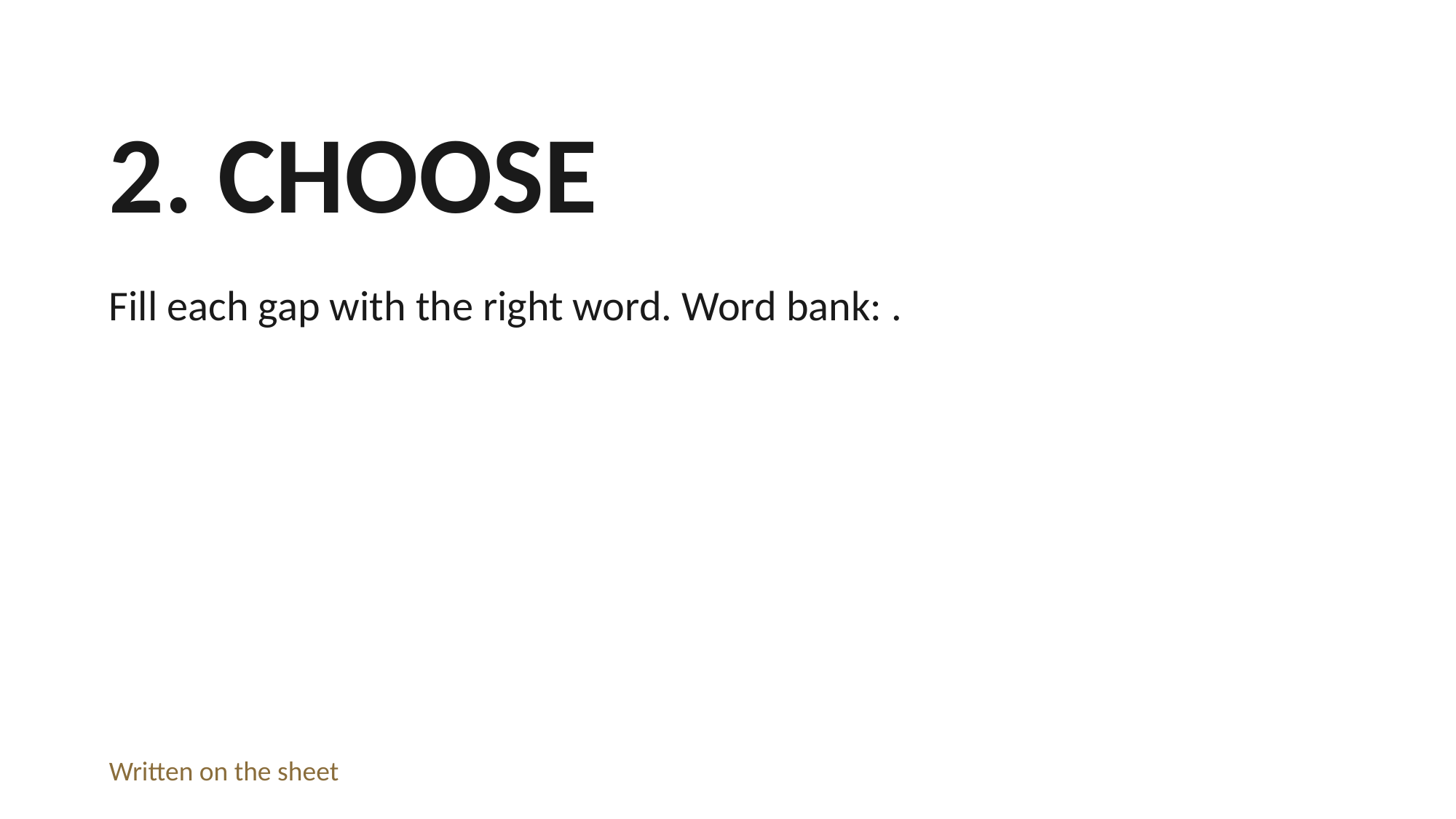

2. CHOOSE
Fill each gap with the right word. Word bank: .
Written on the sheet